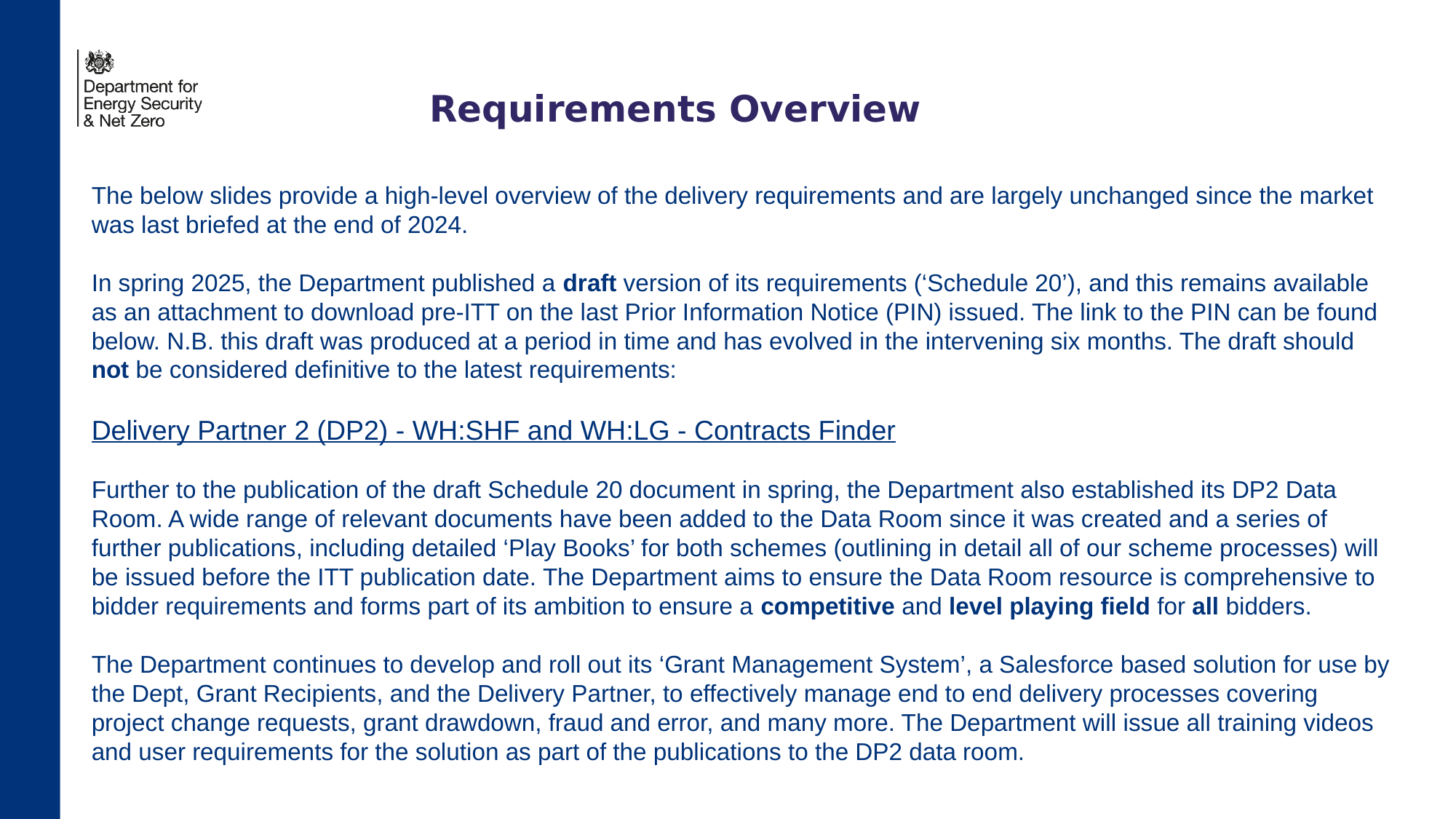

Requirements Overview
The below slides provide a high-level overview of the delivery requirements and are largely unchanged since the market was last briefed at the end of 2024.

In spring 2025, the Department published a draft version of its requirements (‘Schedule 20’), and this remains available as an attachment to download pre-ITT on the last Prior Information Notice (PIN) issued. The link to the PIN can be found below. N.B. this draft was produced at a period in time and has evolved in the intervening six months. The draft should not be considered definitive to the latest requirements:

Delivery Partner 2 (DP2) - WH:SHF and WH:LG - Contracts Finder

Further to the publication of the draft Schedule 20 document in spring, the Department also established its DP2 Data Room. A wide range of relevant documents have been added to the Data Room since it was created and a series of further publications, including detailed ‘Play Books’ for both schemes (outlining in detail all of our scheme processes) will be issued before the ITT publication date. The Department aims to ensure the Data Room resource is comprehensive to bidder requirements and forms part of its ambition to ensure a competitive and level playing field for all bidders.

The Department continues to develop and roll out its ‘Grant Management System’, a Salesforce based solution for use by the Dept, Grant Recipients, and the Delivery Partner, to effectively manage end to end delivery processes covering project change requests, grant drawdown, fraud and error, and many more. The Department will issue all training videos and user requirements for the solution as part of the publications to the DP2 data room.